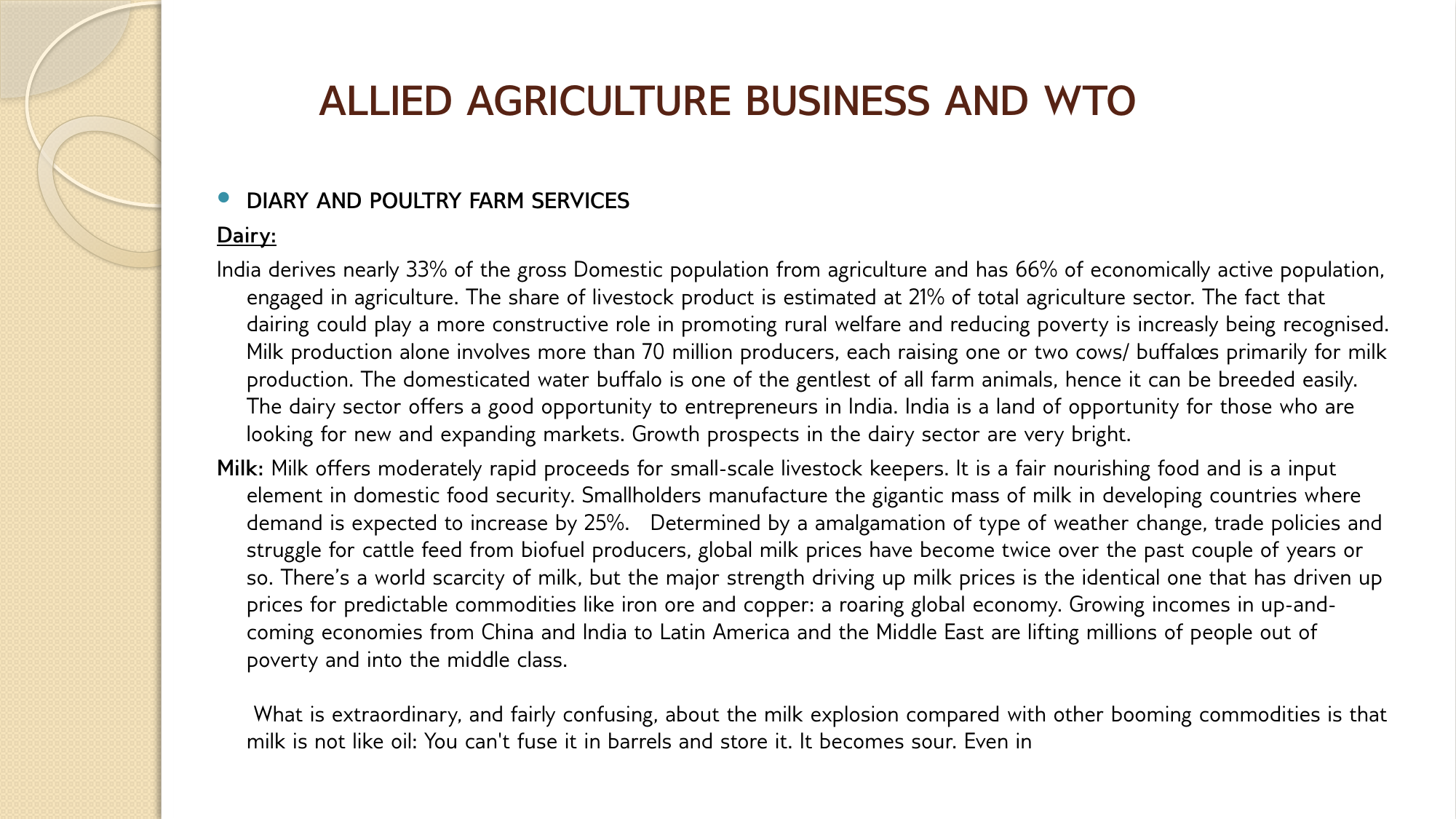

# ALLIED AGRICULTURE BUSINESS AND WTO
DIARY AND POULTRY FARM SERVICES
Dairy:
India derives nearly 33% of the gross Domestic population from agriculture and has 66% of economically active population, engaged in agriculture. The share of livestock product is estimated at 21% of total agriculture sector. The fact that dairing could play a more constructive role in promoting rural welfare and reducing poverty is increasly being recognised. Milk production alone involves more than 70 million producers, each raising one or two cows/ buffaloes primarily for milk production. The domesticated water buffalo is one of the gentlest of all farm animals, hence it can be breeded easily. The dairy sector offers a good opportunity to entrepreneurs in India. India is a land of opportunity for those who are looking for new and expanding markets. Growth prospects in the dairy sector are very bright.
Milk: Milk offers moderately rapid proceeds for small-scale livestock keepers. It is a fair nourishing food and is a input element in domestic food security. Smallholders manufacture the gigantic mass of milk in developing countries where demand is expected to increase by 25%.   Determined by a amalgamation of type of weather change, trade policies and struggle for cattle feed from biofuel producers, global milk prices have become twice over the past couple of years or so. There’s a world scarcity of milk, but the major strength driving up milk prices is the identical one that has driven up prices for predictable commodities like iron ore and copper: a roaring global economy. Growing incomes in up-and-coming economies from China and India to Latin America and the Middle East are lifting millions of people out of poverty and into the middle class.
 What is extraordinary, and fairly confusing, about the milk explosion compared with other booming commodities is that milk is not like oil: You can't fuse it in barrels and store it. It becomes sour. Even in